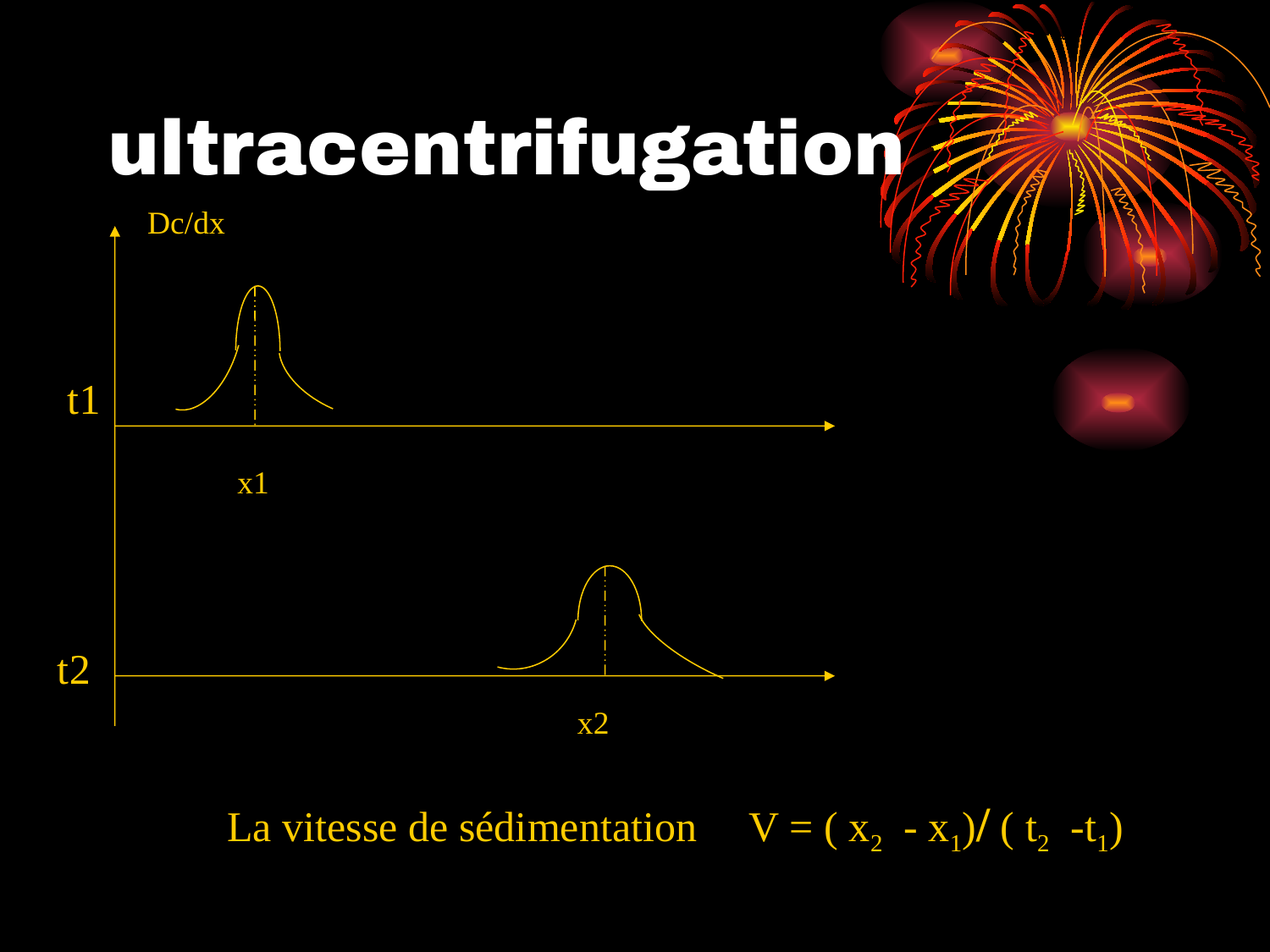

# ultracentrifugation
Dc/dx

t1

x1

t2

x2
La vitesse de sédimentation     V = ( x2  - x1)/ ( t2  -t1)